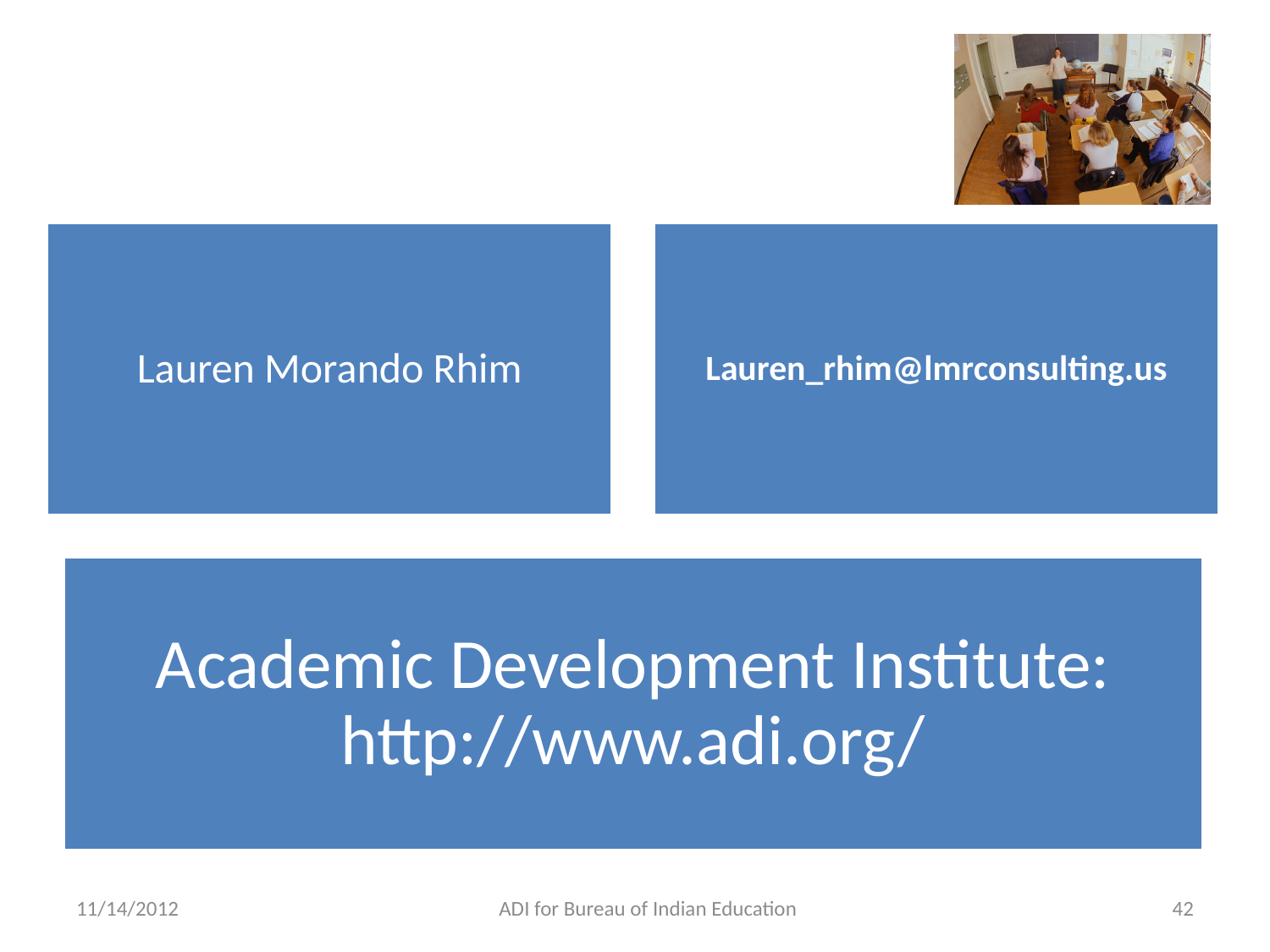

#
Lauren Morando Rhim
Lauren_rhim@lmrconsulting.us
Academic Development Institute: http://www.adi.org/
11/14/2012
ADI for Bureau of Indian Education
42